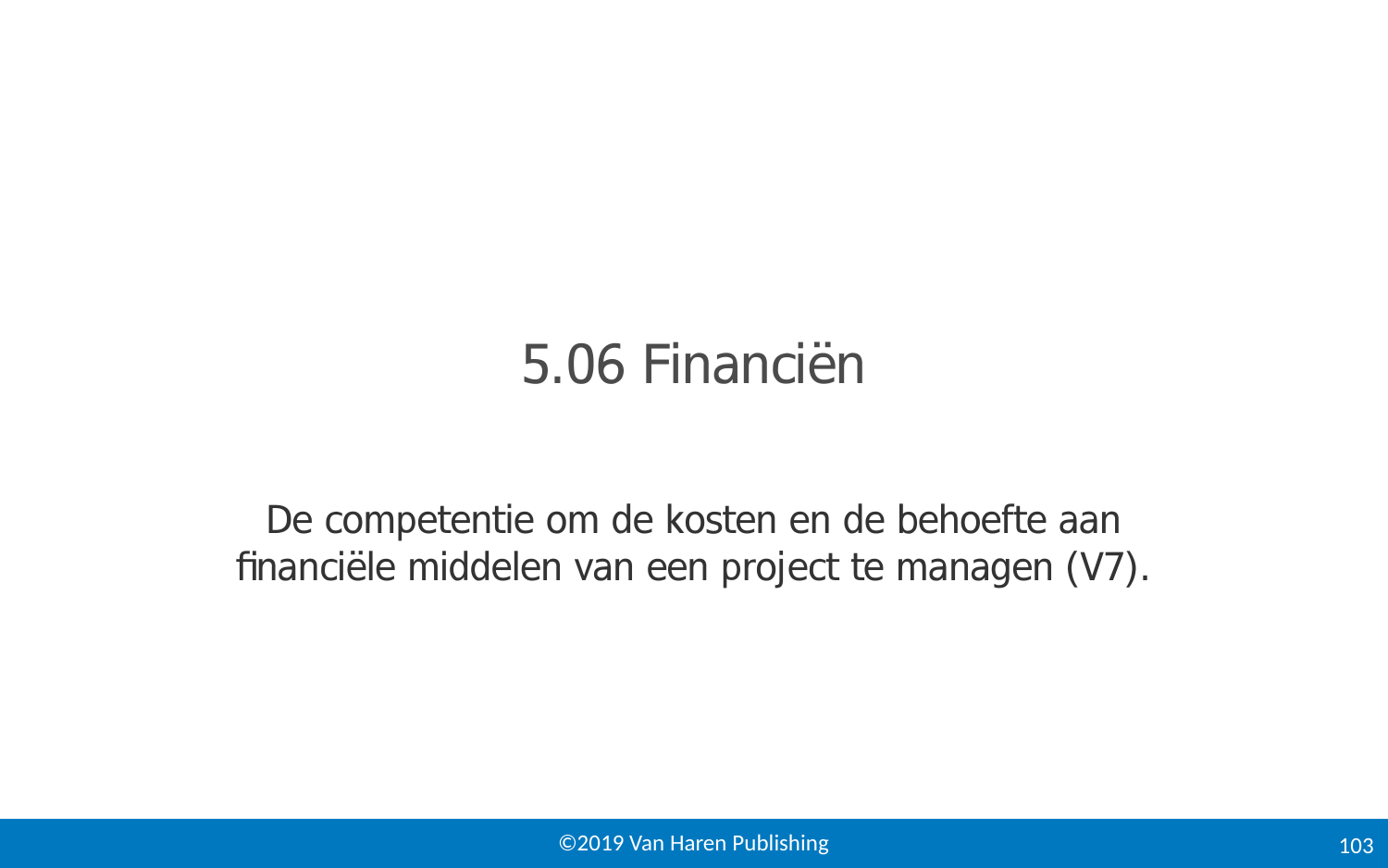

# 5.06 Financiën
De competentie om de kosten en de behoefte aan financiële middelen van een project te managen (V7).
103